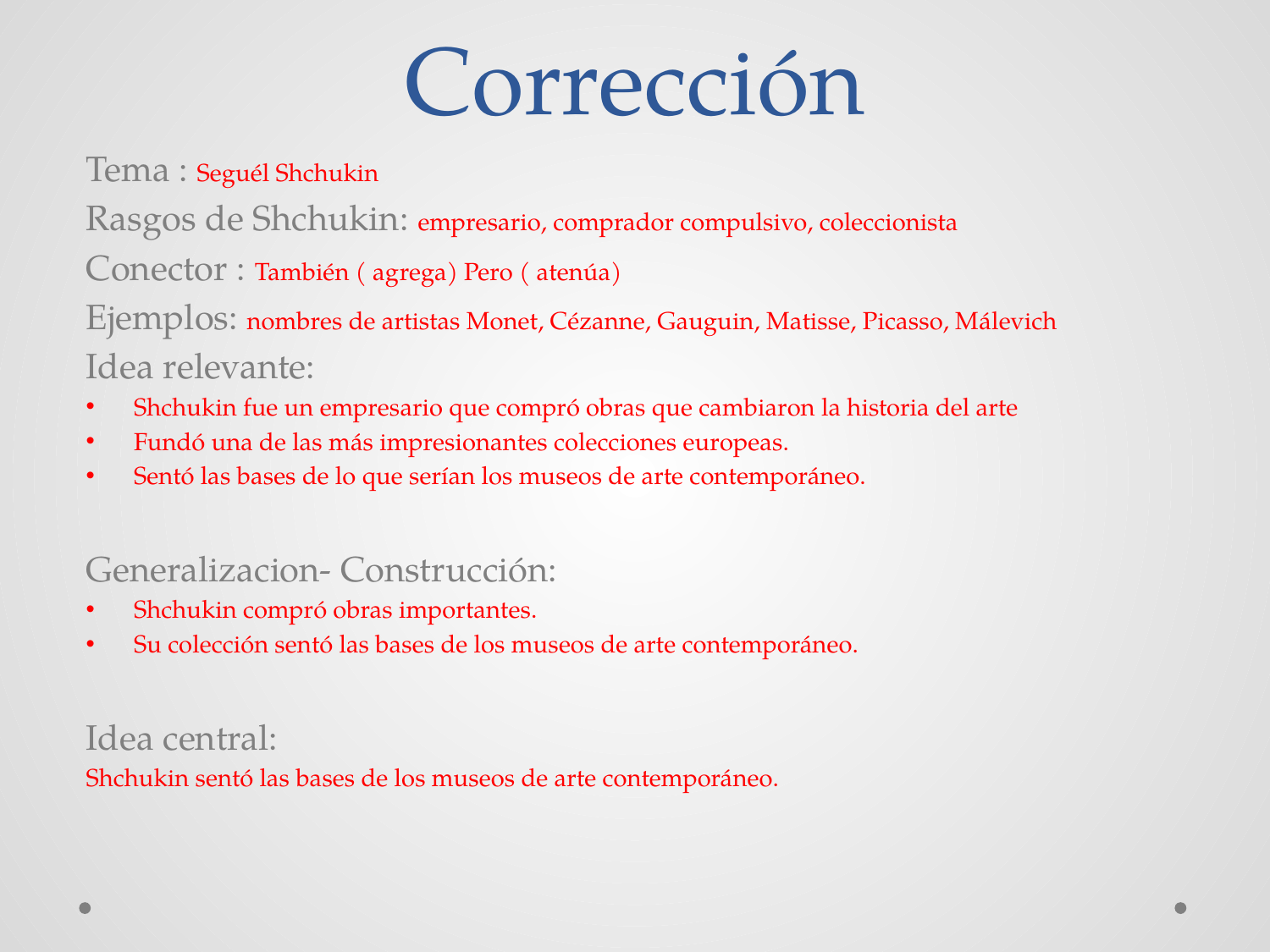

# Corrección
Tema : Seguél Shchukin
Rasgos de Shchukin: empresario, comprador compulsivo, coleccionista
Conector : También ( agrega) Pero ( atenúa)
Ejemplos: nombres de artistas Monet, Cézanne, Gauguin, Matisse, Picasso, Málevich
Idea relevante:
Shchukin fue un empresario que compró obras que cambiaron la historia del arte
Fundó una de las más impresionantes colecciones europeas.
Sentó las bases de lo que serían los museos de arte contemporáneo.

Generalizacion- Construcción:
Shchukin compró obras importantes.
Su colección sentó las bases de los museos de arte contemporáneo.

Idea central:
Shchukin sentó las bases de los museos de arte contemporáneo.